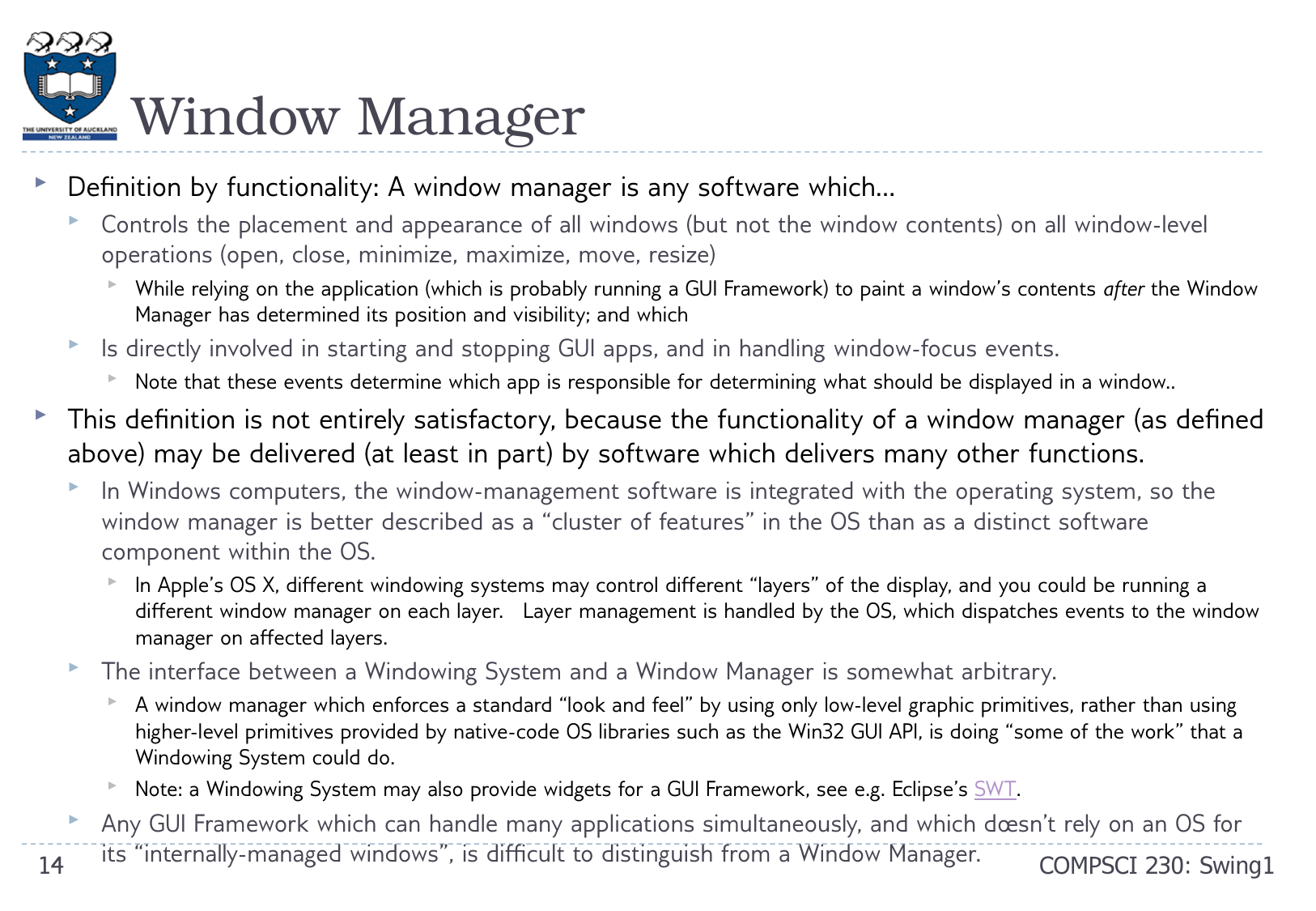

# Window Manager
Definition by functionality: A window manager is any software which…
Controls the placement and appearance of all windows (but not the window contents) on all window-level operations (open, close, minimize, maximize, move, resize)
While relying on the application (which is probably running a GUI Framework) to paint a window’s contents after the Window Manager has determined its position and visibility; and which
Is directly involved in starting and stopping GUI apps, and in handling window-focus events.
Note that these events determine which app is responsible for determining what should be displayed in a window..
This definition is not entirely satisfactory, because the functionality of a window manager (as defined above) may be delivered (at least in part) by software which delivers many other functions.
In Windows computers, the window-management software is integrated with the operating system, so the window manager is better described as a “cluster of features” in the OS than as a distinct software component within the OS.
In Apple’s OS X, different windowing systems may control different “layers” of the display, and you could be running a different window manager on each layer.   Layer management is handled by the OS, which dispatches events to the window manager on affected layers.
The interface between a Windowing System and a Window Manager is somewhat arbitrary.
A window manager which enforces a standard “look and feel” by using only low-level graphic primitives, rather than using higher-level primitives provided by native-code OS libraries such as the Win32 GUI API, is doing “some of the work” that a Windowing System could do.
Note: a Windowing System may also provide widgets for a GUI Framework, see e.g. Eclipse’s SWT.
Any GUI Framework which can handle many applications simultaneously, and which doesn’t rely on an OS for its “internally-managed windows”, is difficult to distinguish from a Window Manager.
14
COMPSCI 230: Swing1